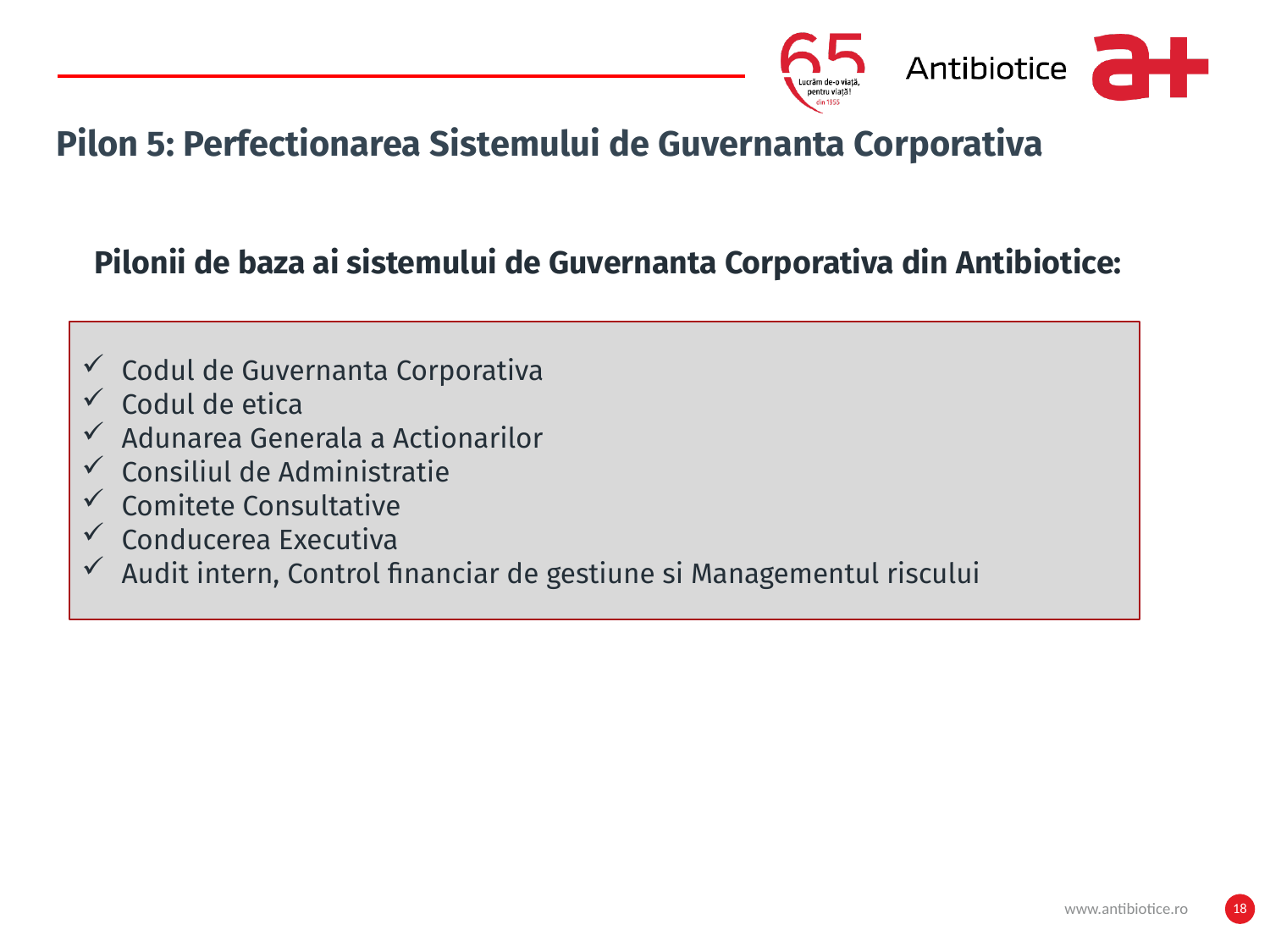

Write it here
Pilon 5: Perfectionarea Sistemului de Guvernanta Corporativa

Pilonii de baza ai sistemului de Guvernanta Corporativa din Antibiotice:

Codul de Guvernanta Corporativa
Codul de etica
Adunarea Generala a Actionarilor
Consiliul de Administratie
Comitete Consultative
Conducerea Executiva
Audit intern, Control financiar de gestiune si Managementul riscului
www.antibiotice.ro
18